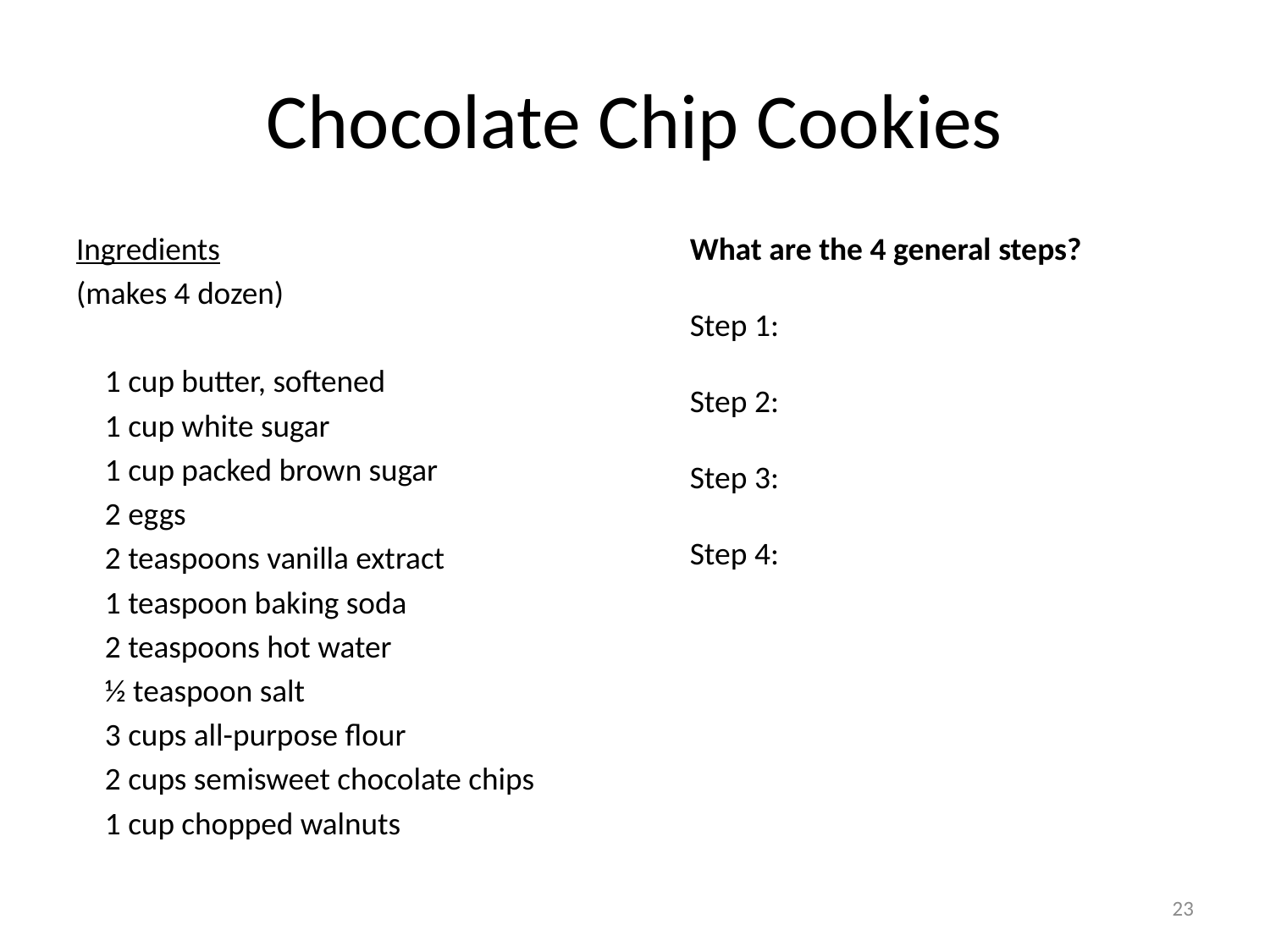

# Chocolate Chip Cookies
Ingredients
(makes 4 dozen)

    1 cup butter, softened
    1 cup white sugar
    1 cup packed brown sugar
    2 eggs
    2 teaspoons vanilla extract
    1 teaspoon baking soda
    2 teaspoons hot water
    ½ teaspoon salt
    3 cups all-purpose flour
    2 cups semisweet chocolate chips
    1 cup chopped walnuts
What are the 4 general steps?

Step 1:

Step 2:

Step 3:

Step 4:
23